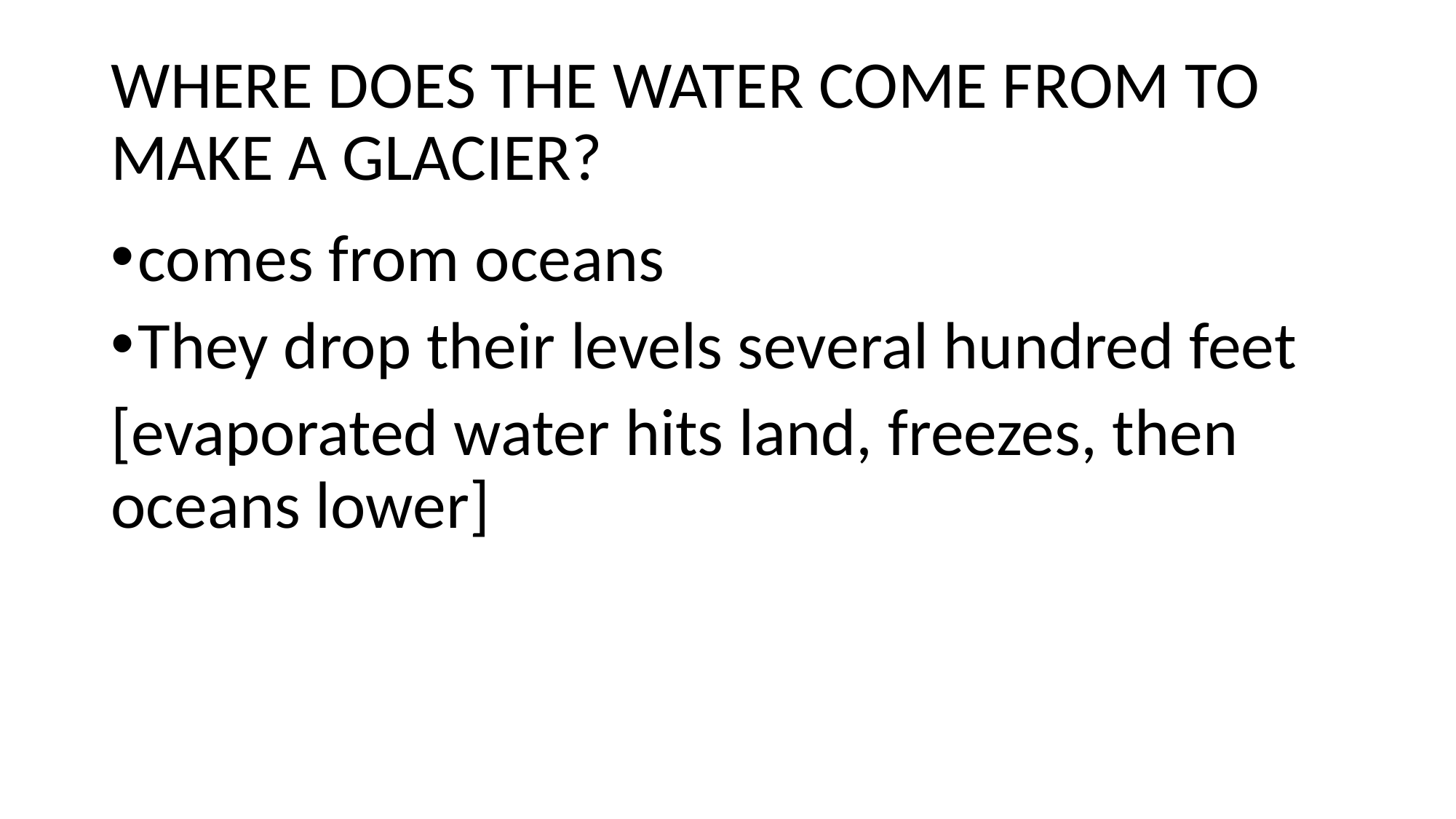

# WHERE DOES THE WATER COME FROM TO MAKE A GLACIER?
comes from oceans
They drop their levels several hundred feet
[evaporated water hits land, freezes, then oceans lower]